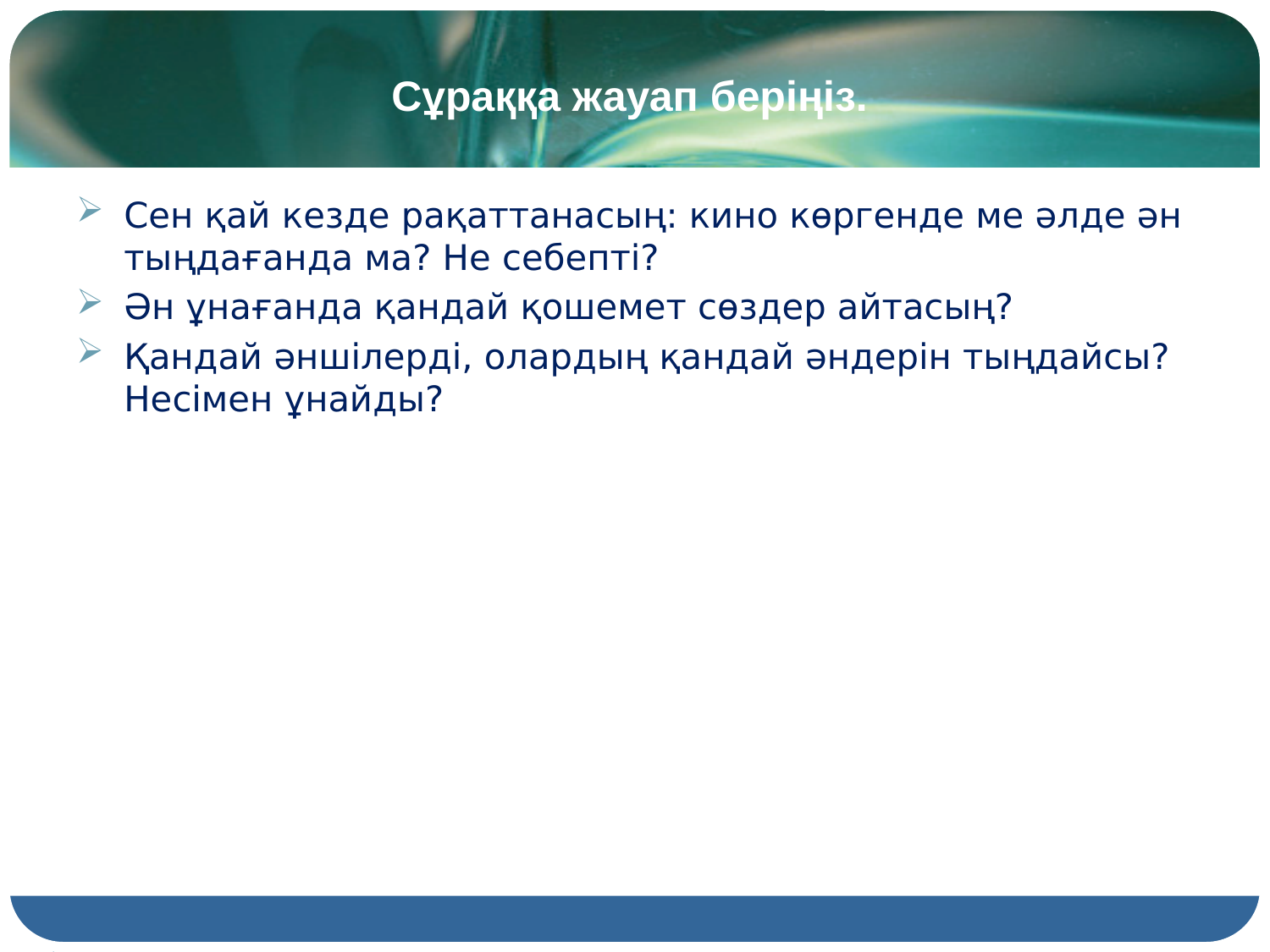

# Сұраққа жауап беріңіз.
Сен қай кезде рақаттанасың: кино көргенде ме әлде ән тыңдағанда ма? Не себепті?
Ән ұнағанда қандай қошемет сөздер айтасың?
Қандай әншілерді, олардың қандай әндерін тыңдайсы? Несімен ұнайды?